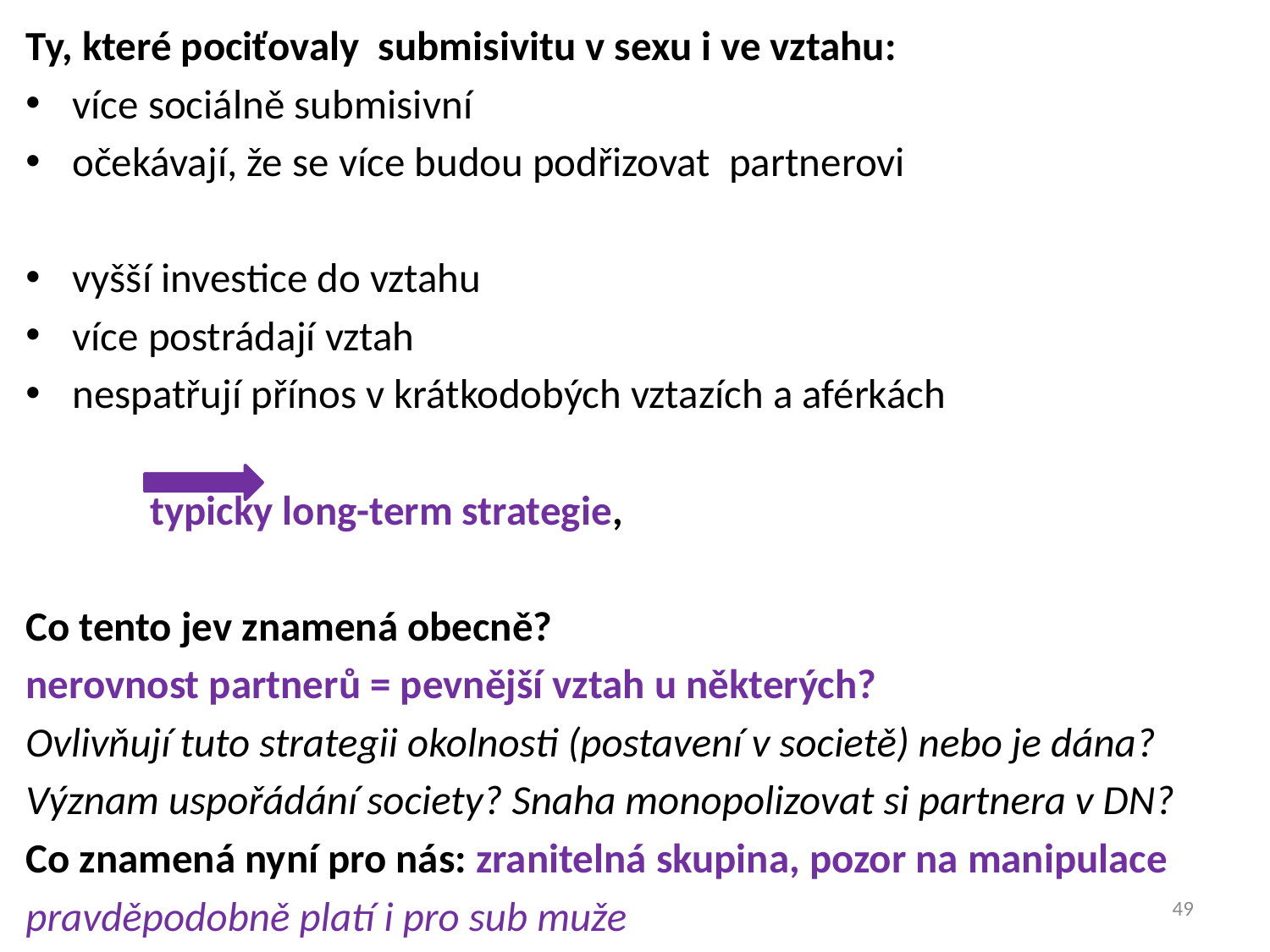

Ty, které pociťovaly  submisivitu v sexu i ve vztahu:
více sociálně submisivní
očekávají, že se více budou podřizovat  partnerovi

vyšší investice do vztahu
více postrádají vztah
nespatřují přínos v krátkodobých vztazích a aférkách

		typicky long-term strategie,

Co tento jev znamená obecně?
nerovnost partnerů = pevnější vztah u některých?
Ovlivňují tuto strategii okolnosti (postavení v societě) nebo je dána?
Význam uspořádání society? Snaha monopolizovat si partnera v DN?
Co znamená nyní pro nás: zranitelná skupina, pozor na manipulace
pravděpodobně platí i pro sub muže

49